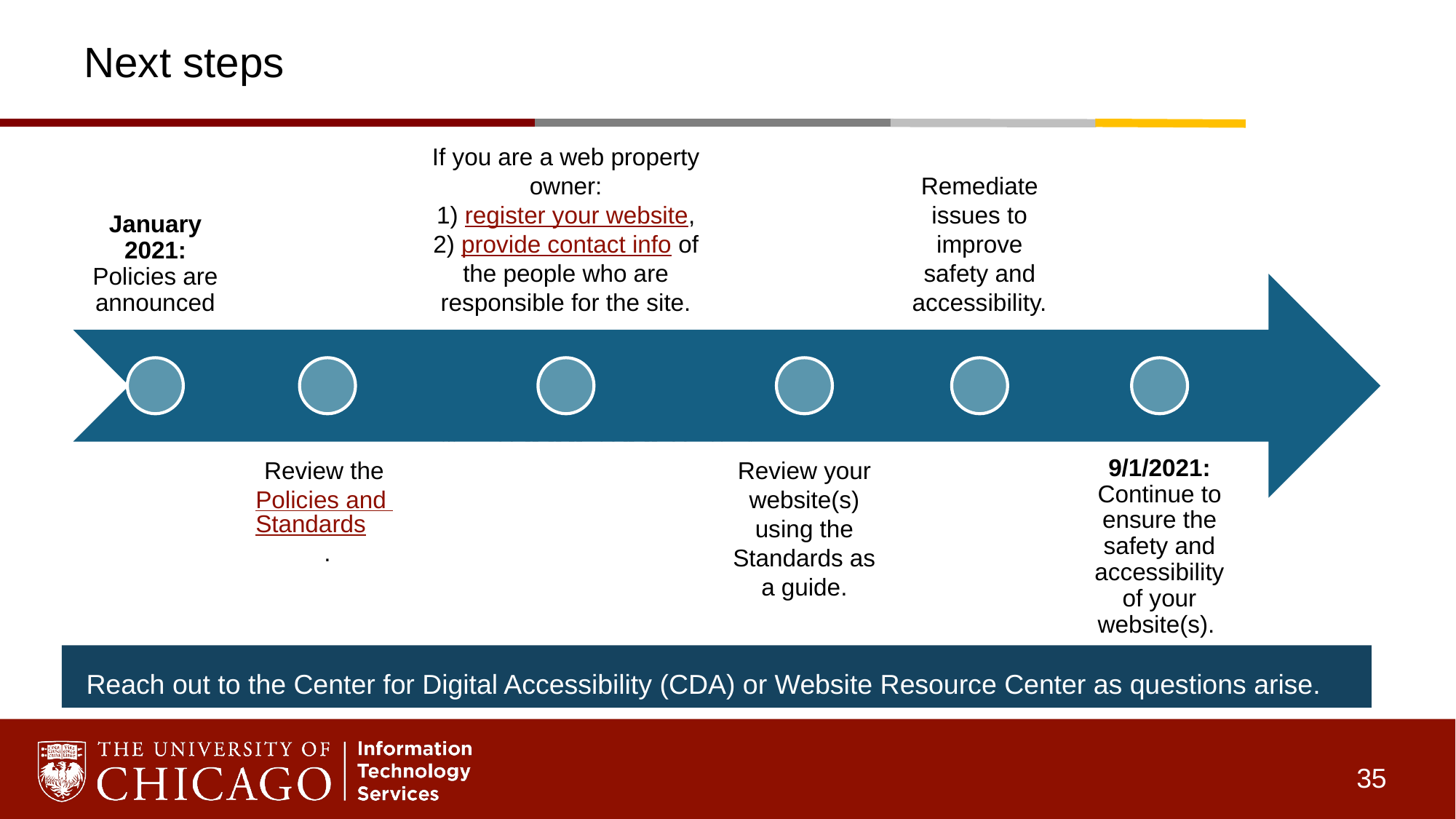

# Next steps
January 2021:
Policies are announced
Review the Policies and Standards.
If you are a web property owner:
1) register your website, 2) provide contact info of the people who are responsible for the site.
Review your website(s) using the Standards as a guide.
Remediate issues to improve safety and accessibility.
9/1/2021:
Continue to ensure the safety and accessibility of your website(s).
Reach out to the Center for Digital Accessibility (CDA) or Website Resource Center as questions arise.